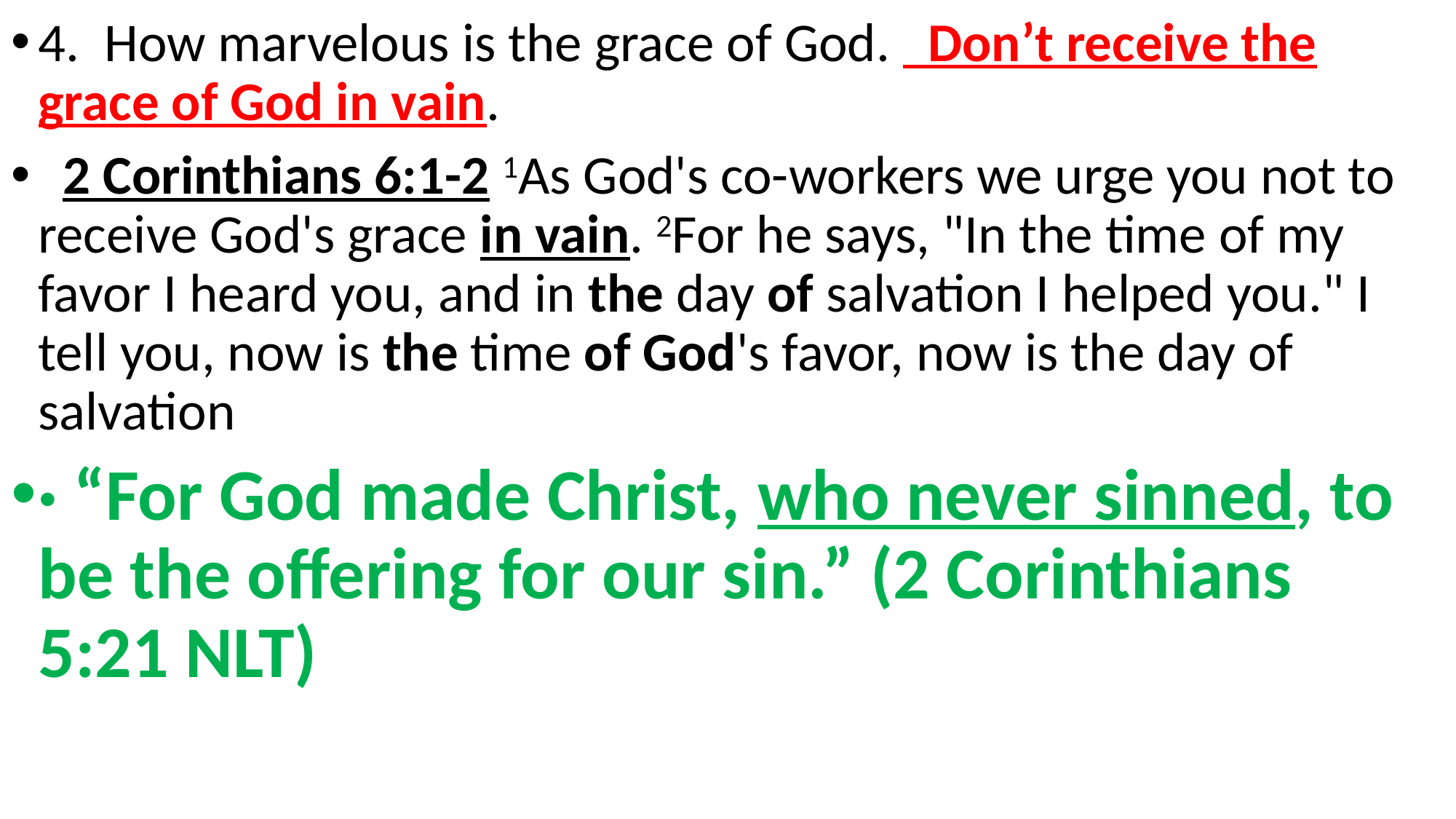

4.  How marvelous is the grace of God.   Don’t receive the grace of God in vain.
  2 Corinthians 6:1-2 1As God's co-workers we urge you not to receive God's grace in vain. 2For he says, "In the time of my favor I heard you, and in the day of salvation I helped you." I tell you, now is the time of God's favor, now is the day of salvation
· “For God made Christ, who never sinned, to be the offering for our sin.” (2 Corinthians 5:21 NLT)